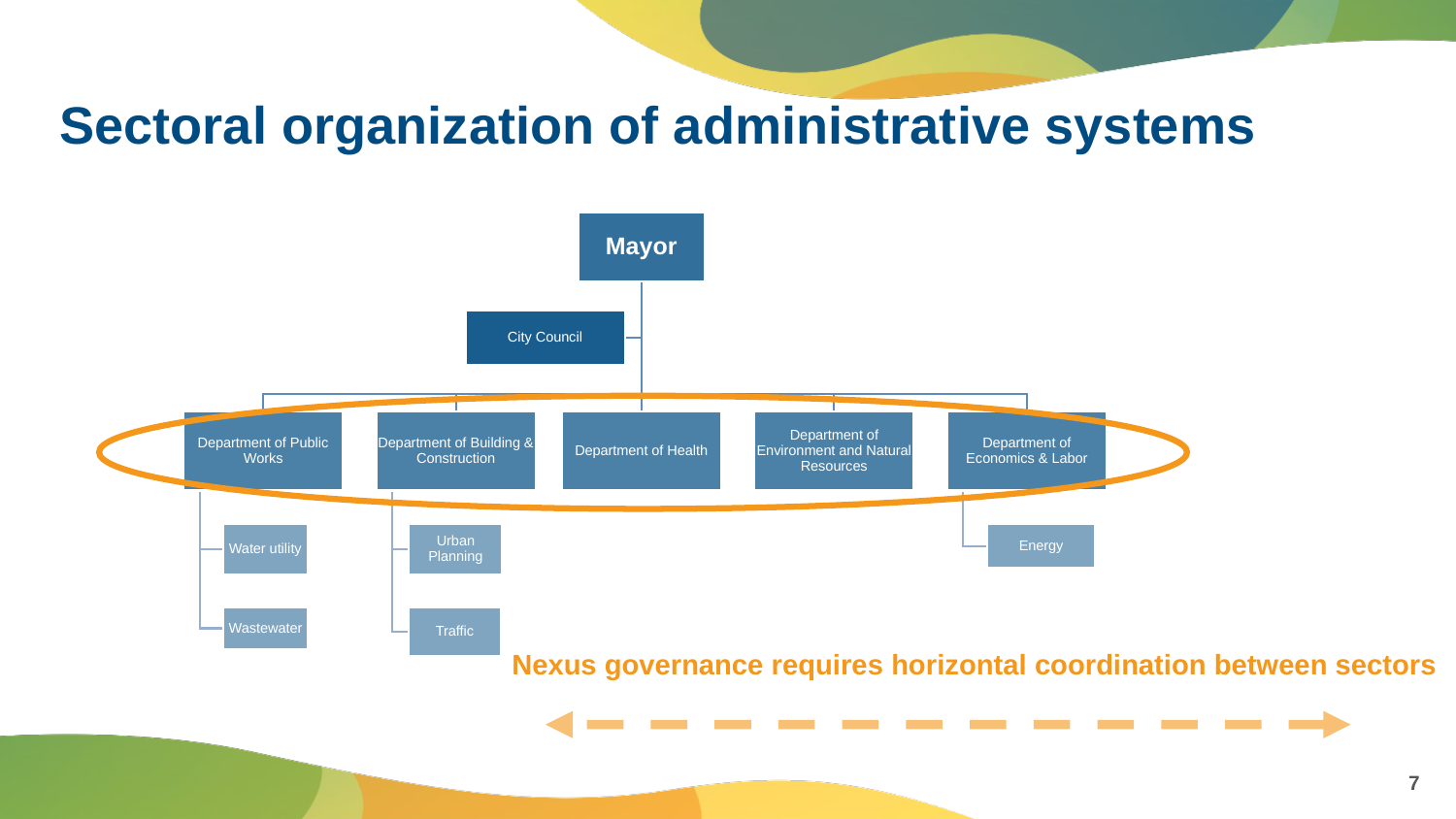

# Sectoral organization of administrative systems
Mayor
Department of Public Works
 Water utility
Wastewater
Department of Building & Construction
Urban Planning
Traffic
Department of Health
Department of Environment and Natural Resources
Department of Economics & Labor
Energy
City Council
Nexus governance requires horizontal coordination between sectors
7